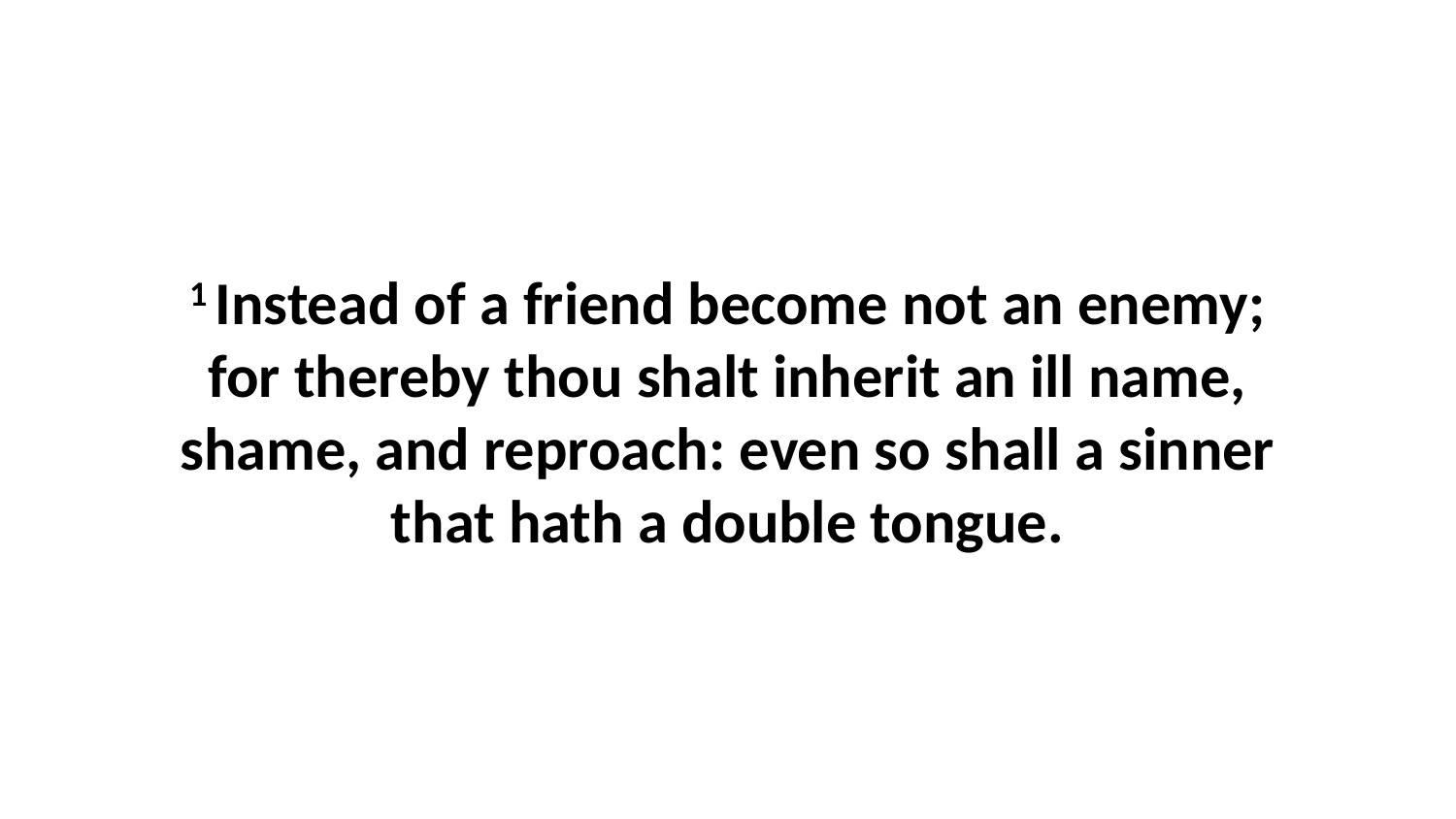

1 Instead of a friend become not an enemy; for thereby thou shalt inherit an ill name, shame, and reproach: even so shall a sinner that hath a double tongue.